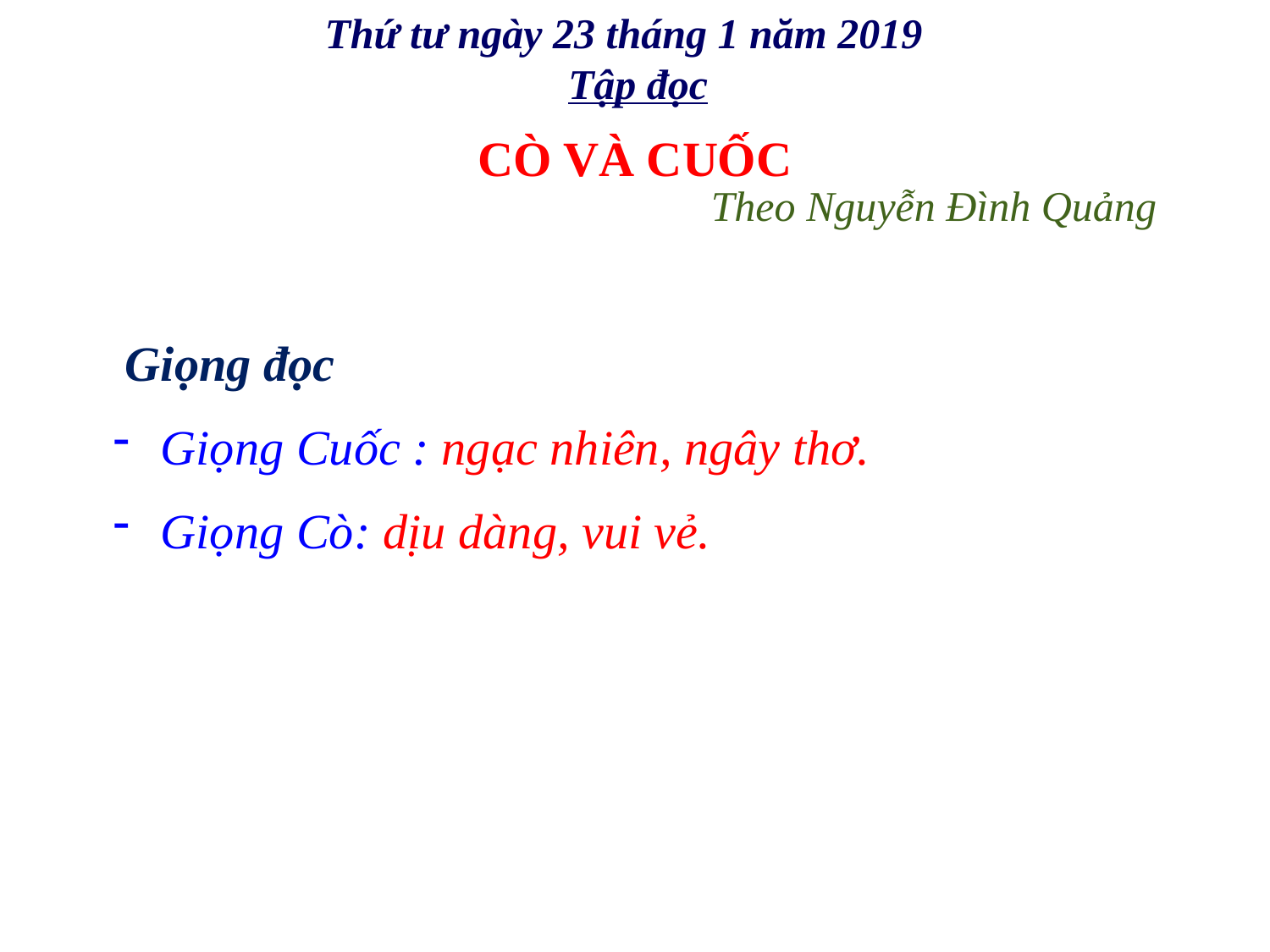

Thứ tư ngày 23 tháng 1 năm 2019
                              Tập đọc

CÒ VÀ CUỐC

Theo Nguyễn Đình Quảng
 Giọng đọc
Giọng Cuốc : ngạc nhiên, ngây thơ.
Giọng Cò: dịu dàng, vui vẻ.